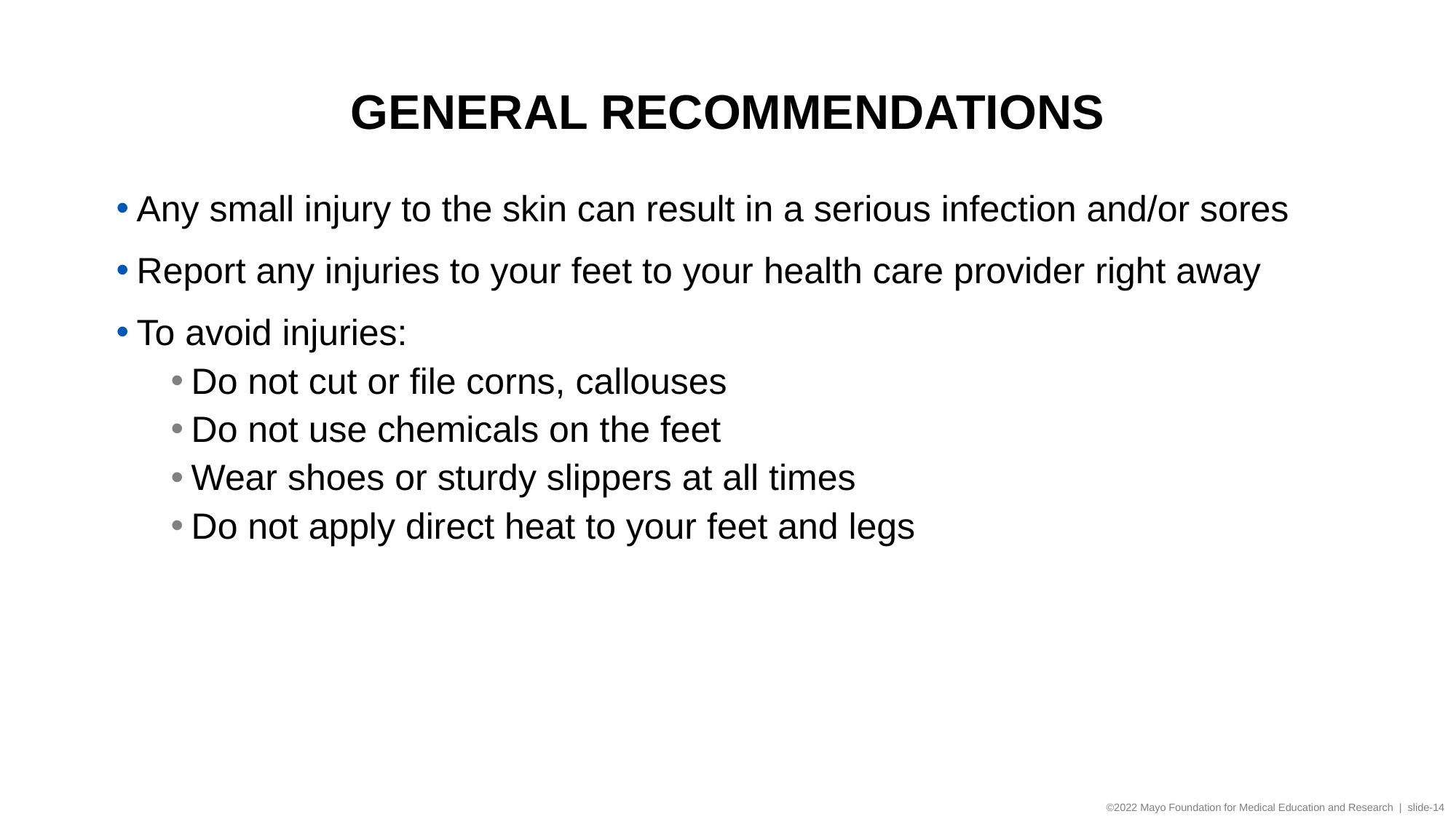

# General recommendations
Any small injury to the skin can result in a serious infection and/or sores
Report any injuries to your feet to your health care provider right away
To avoid injuries:
Do not cut or file corns, callouses
Do not use chemicals on the feet
Wear shoes or sturdy slippers at all times
Do not apply direct heat to your feet and legs